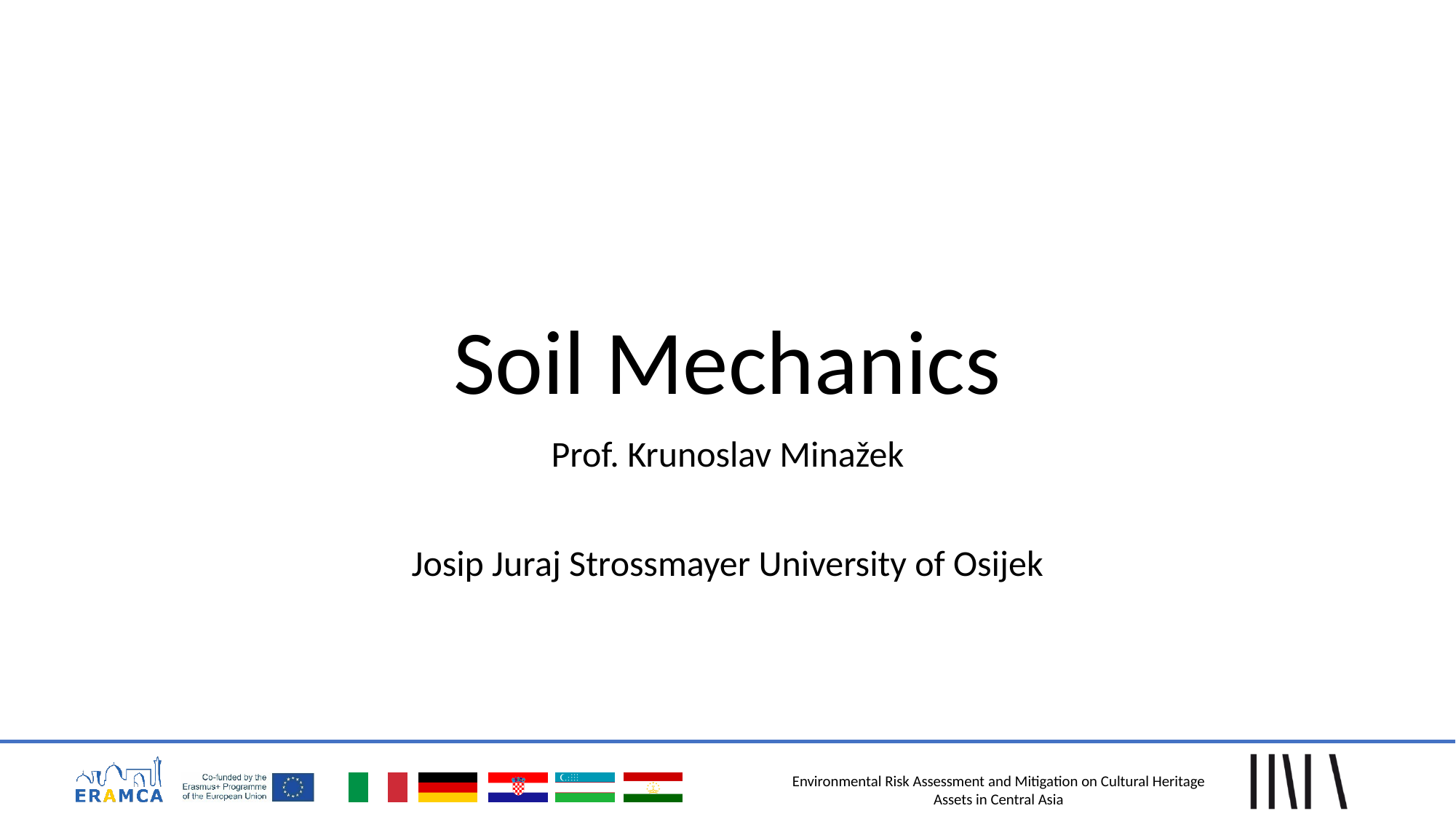

# Soil Mechanics
Prof. Krunoslav Minažek

Josip Juraj Strossmayer University of Osijek